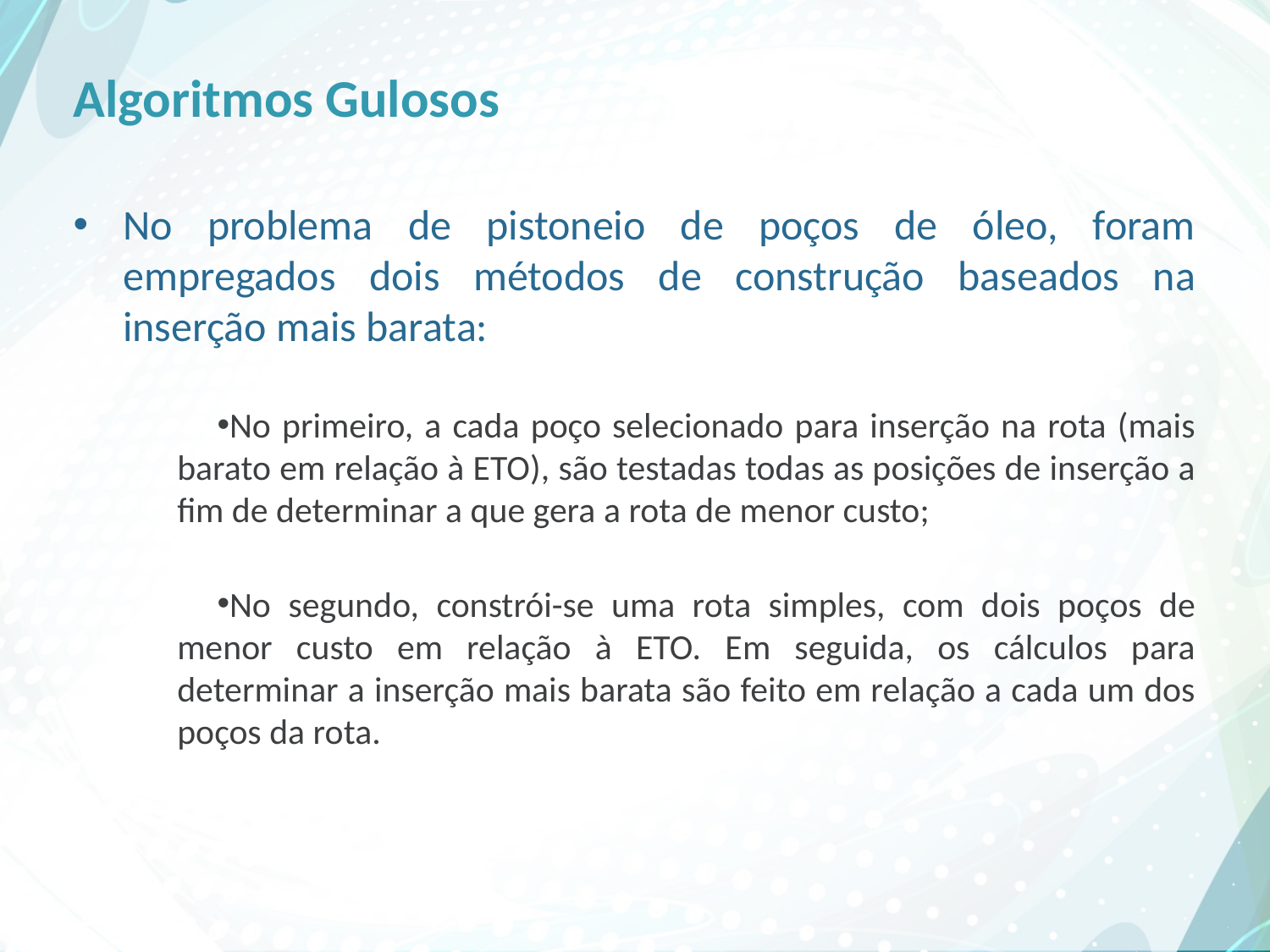

# Algoritmos Gulosos

No problema de pistoneio de poços de óleo, foram empregados dois métodos de construção baseados na inserção mais barata:

No primeiro, a cada poço selecionado para inserção na rota (mais barato em relação à ETO), são testadas todas as posições de inserção a fim de determinar a que gera a rota de menor custo;

No segundo, constrói-se uma rota simples, com dois poços de menor custo em relação à ETO. Em seguida, os cálculos para determinar a inserção mais barata são feito em relação a cada um dos poços da rota.